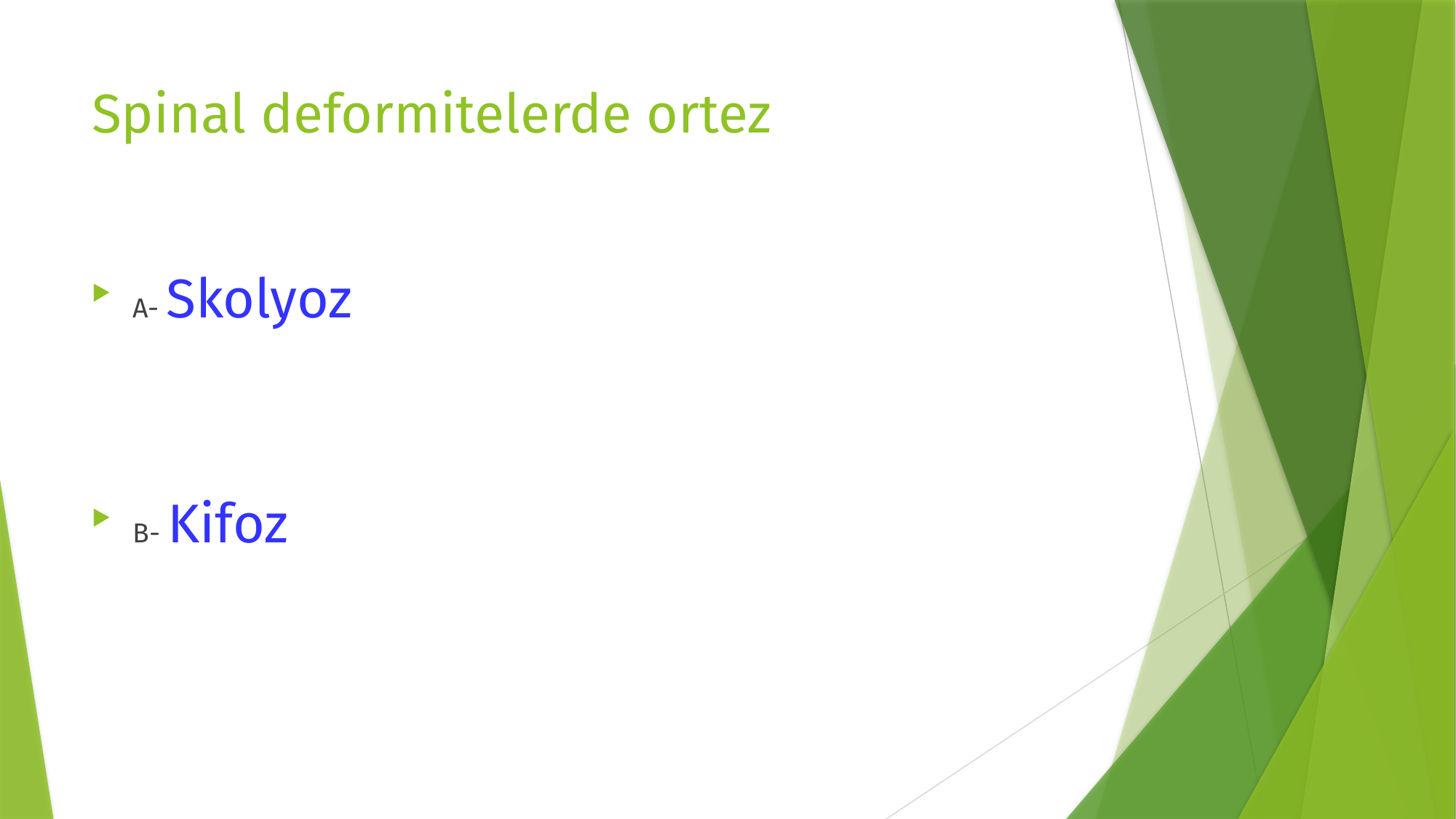

# Spinal deformitelerde ortez
A- Skolyoz

B- Kifoz